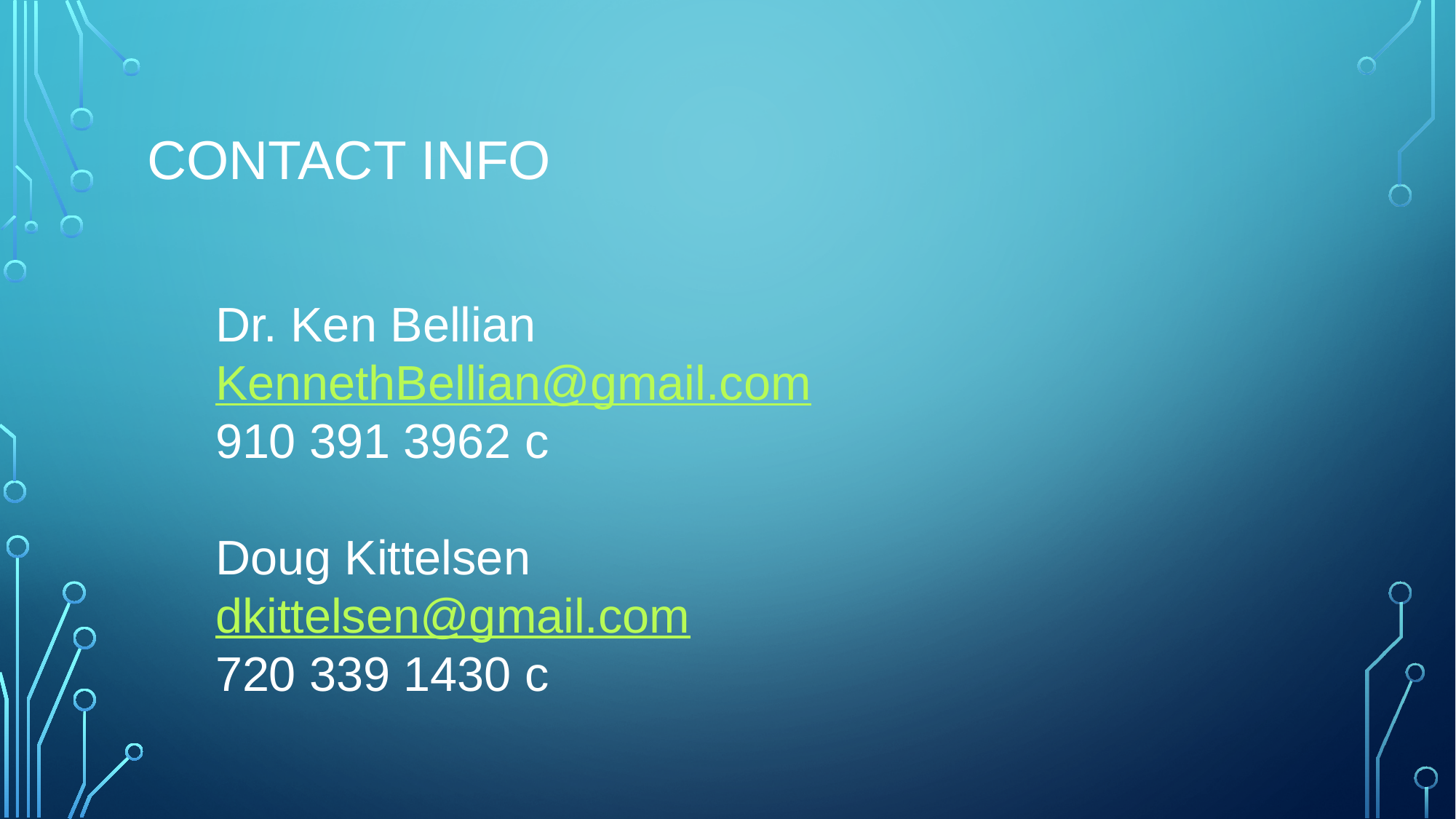

# Contact Info
Dr. Ken Bellian
KennethBellian@gmail.com
910 391 3962 c

Doug Kittelsen
dkittelsen@gmail.com
720 339 1430 c